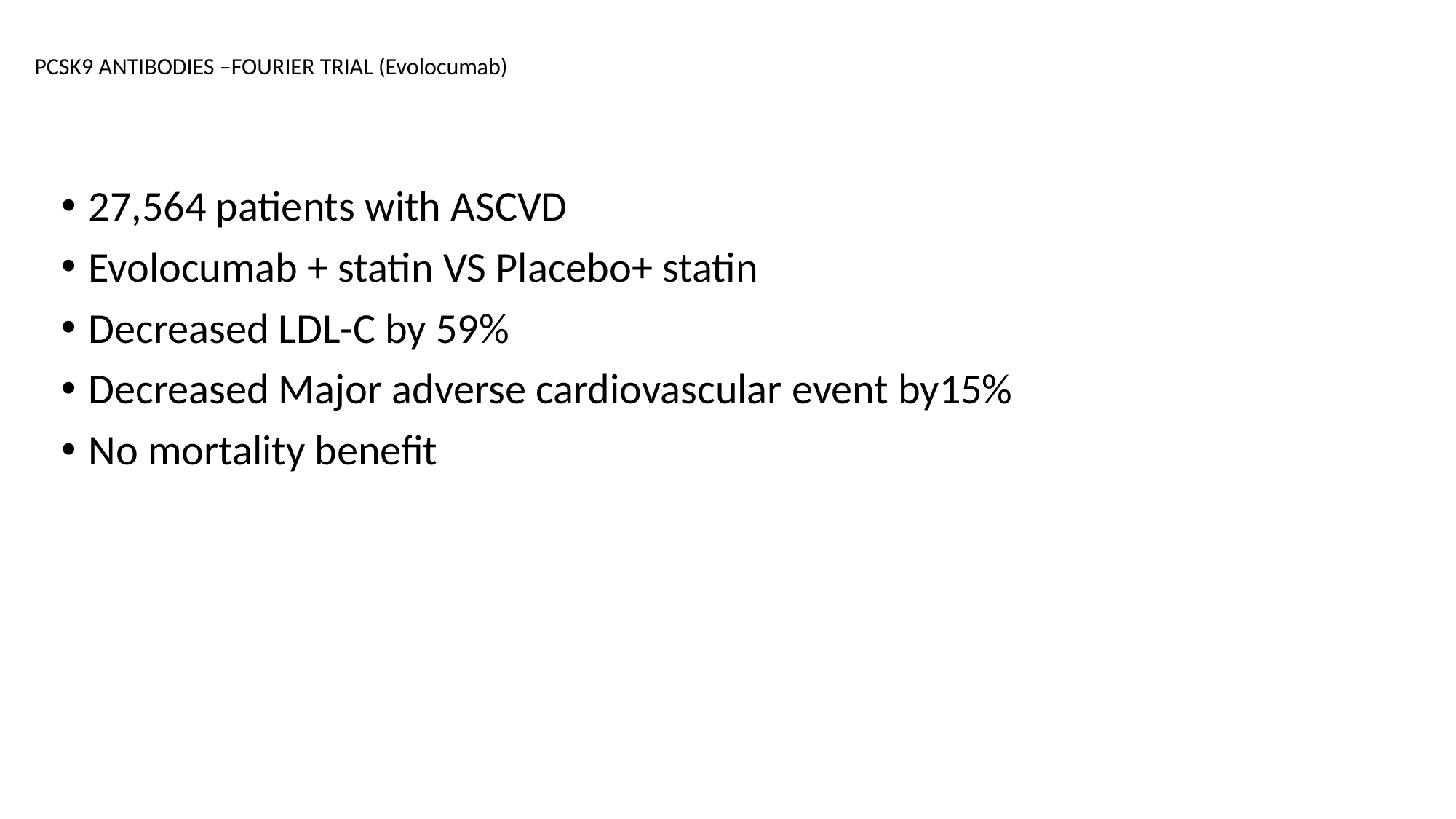

# PCSK9 ANTIBODIES –FOURIER TRIAL (Evolocumab)
27,564 patients with ASCVD
Evolocumab + statin VS Placebo+ statin
Decreased LDL-C by 59%
Decreased Major adverse cardiovascular event by15%
No mortality benefit